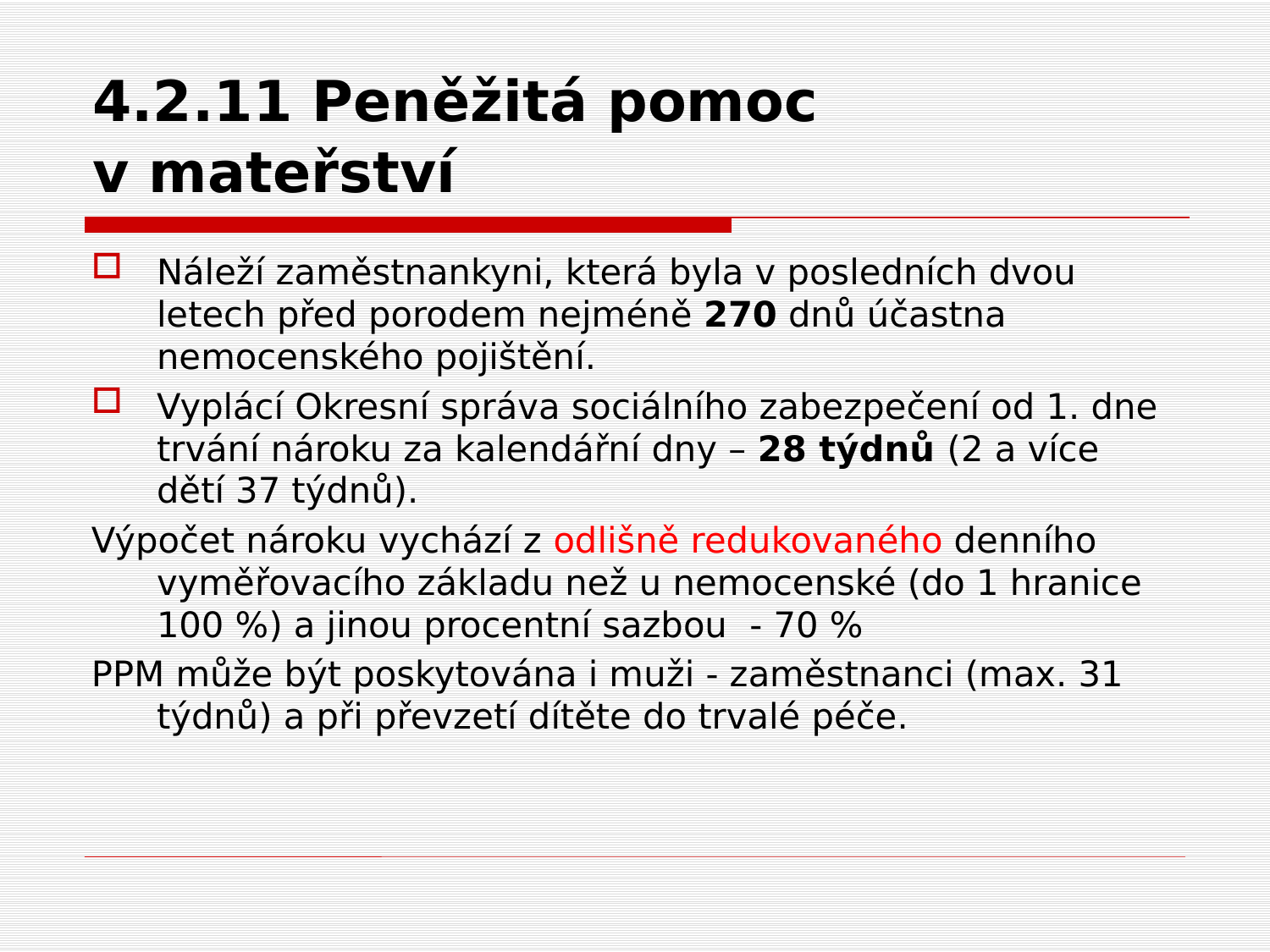

# 4.2.11 Peněžitá pomoc v mateřství
Náleží zaměstnankyni, která byla v posledních dvou letech před porodem nejméně 270 dnů účastna nemocenského pojištění.
Vyplácí Okresní správa sociálního zabezpečení od 1. dne trvání nároku za kalendářní dny – 28 týdnů (2 a více dětí 37 týdnů).
Výpočet nároku vychází z odlišně redukovaného denního vyměřovacího základu než u nemocenské (do 1 hranice 100 %) a jinou procentní sazbou  - 70 %
PPM může být poskytována i muži - zaměstnanci (max. 31 týdnů) a při převzetí dítěte do trvalé péče.